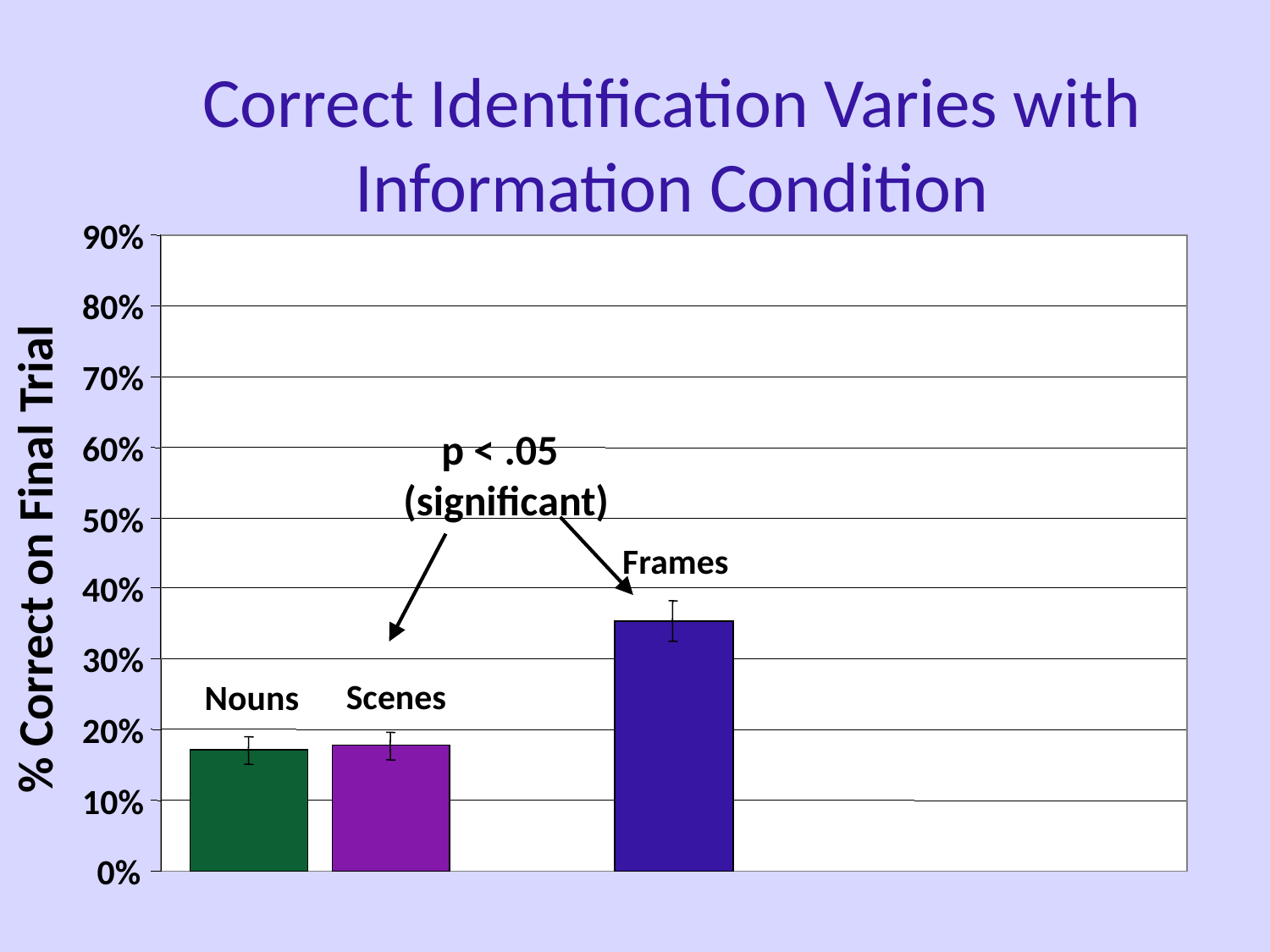

Correct Identification Varies with Information Condition
90%

80%

70%

    p < .05
(significant)
60%

50%

% Correct on Final Trial

Frames
40%

30%

Scenes
Nouns
20%

10%

0%